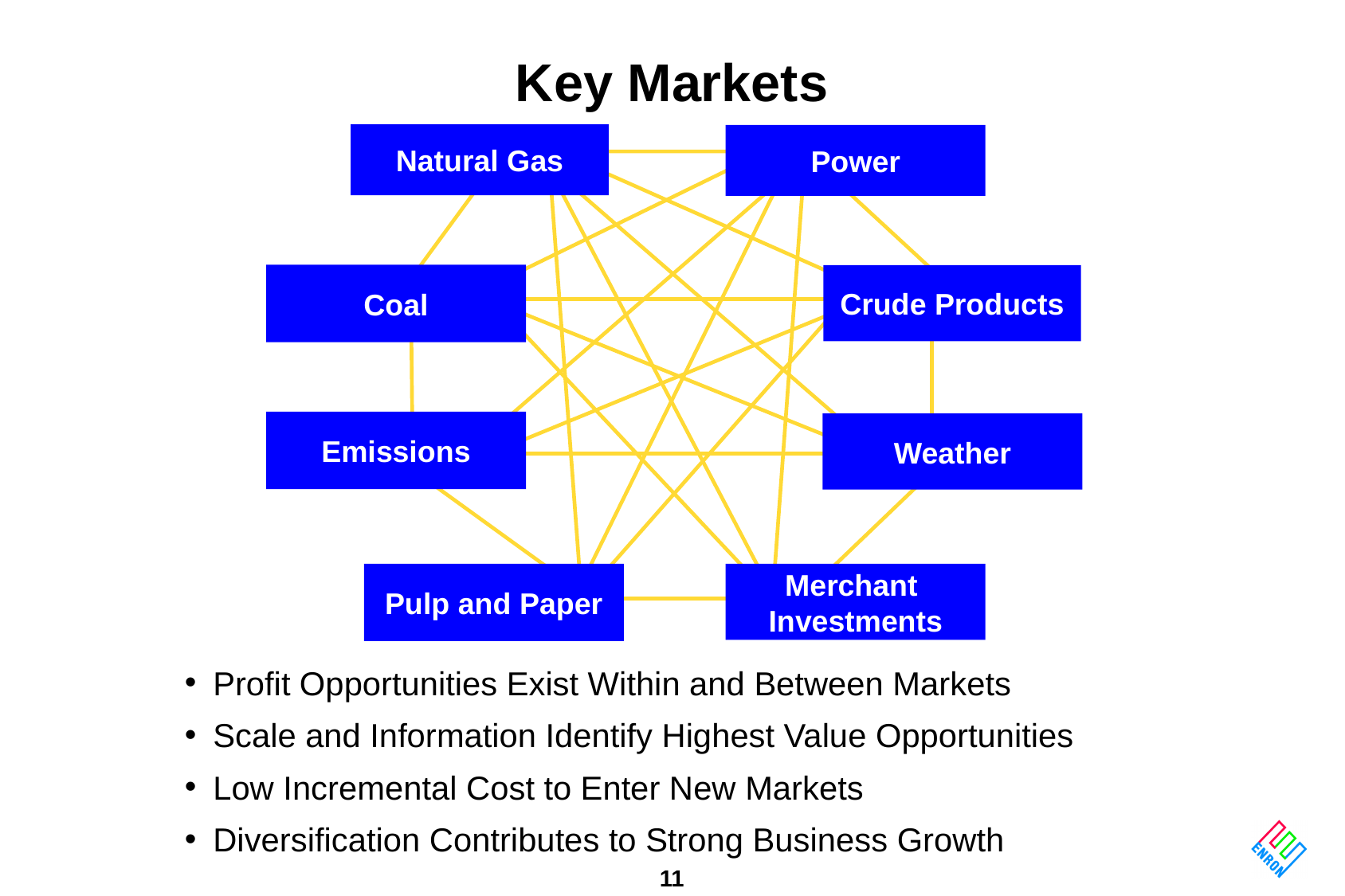

# Key Markets
Natural Gas
Power

Coal
Crude Products

Emissions
Weather

Pulp and Paper
Merchant
Investments

Profit Opportunities Exist Within and Between Markets
Scale and Information Identify Highest Value Opportunities
Low Incremental Cost to Enter New Markets
Diversification Contributes to Strong Business Growth
11